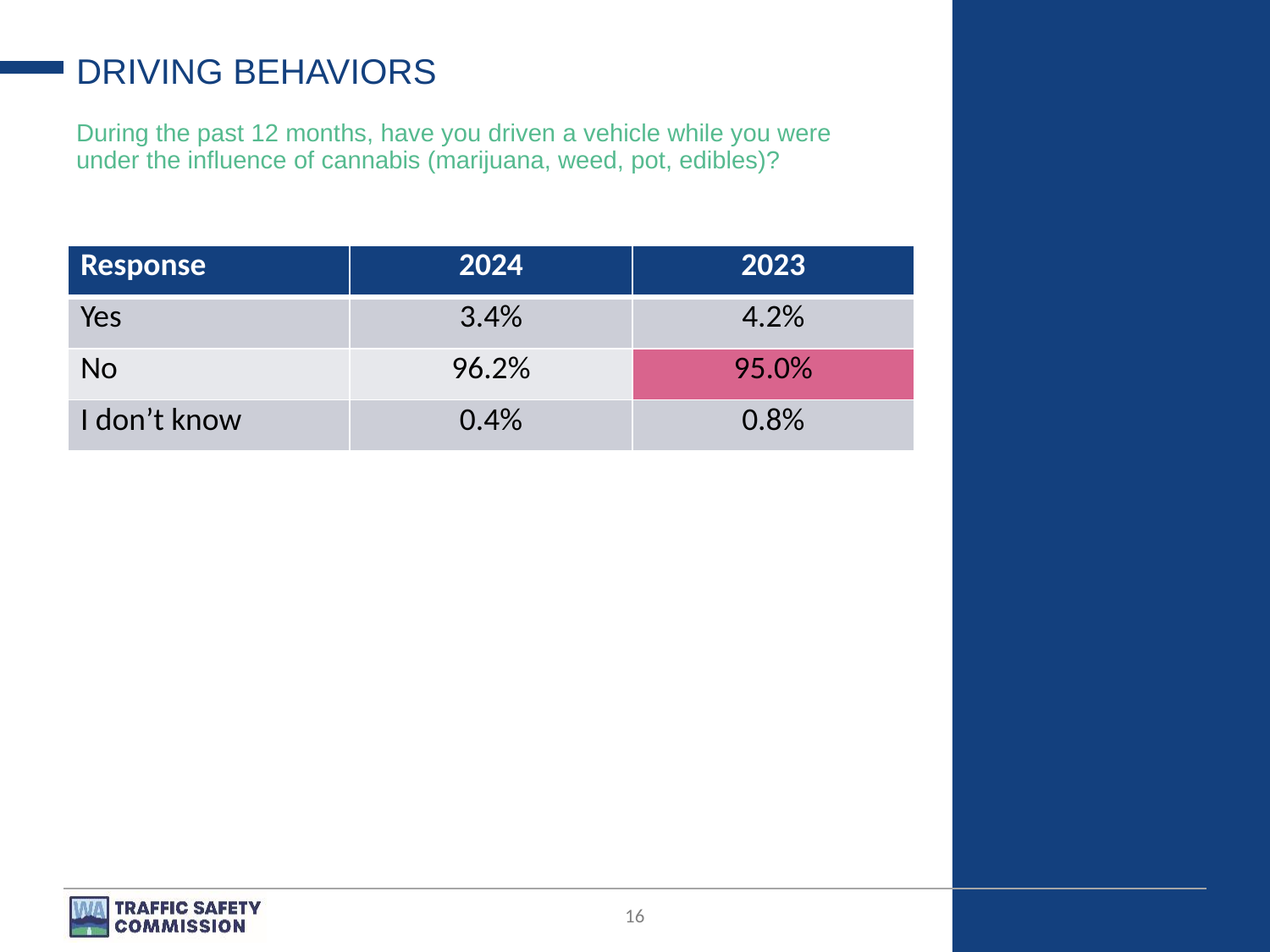

# DRIVING BEHAVIORS
During the past 12 months, have you driven a vehicle while you were under the influence of cannabis (marijuana, weed, pot, edibles)?
| Response | 2024 | 2023 |
| --- | --- | --- |
| Yes | 3.4% | 4.2% |
| No | 96.2% | 95.0% |
| I don’t know | 0.4% | 0.8% |